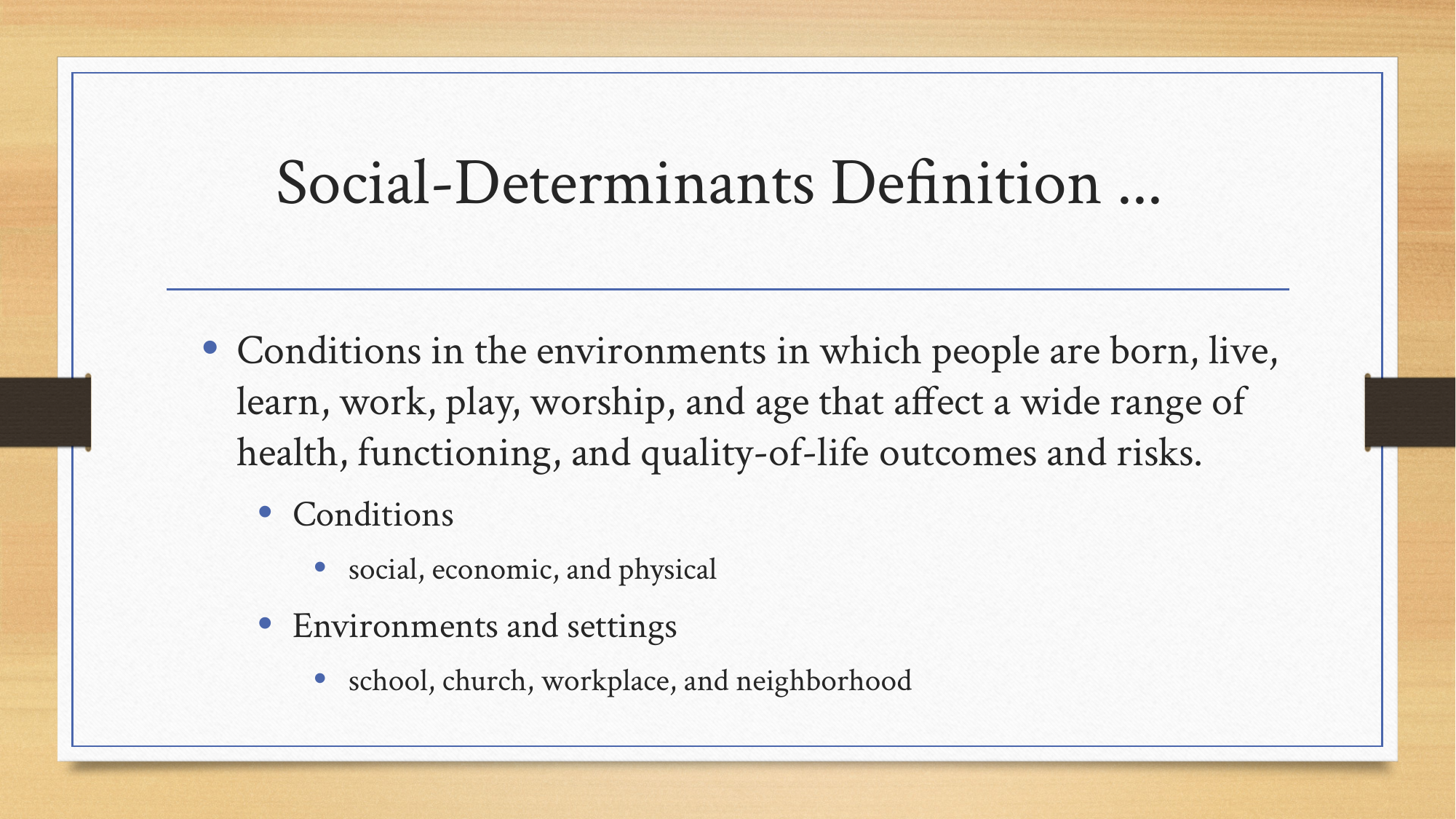

# Social-Determinants Definition ...
Conditions in the environments in which people are born, live, learn, work, play, worship, and age that affect a wide range of health, functioning, and quality-of-life outcomes and risks.
Conditions
social, economic, and physical
Environments and settings
school, church, workplace, and neighborhood